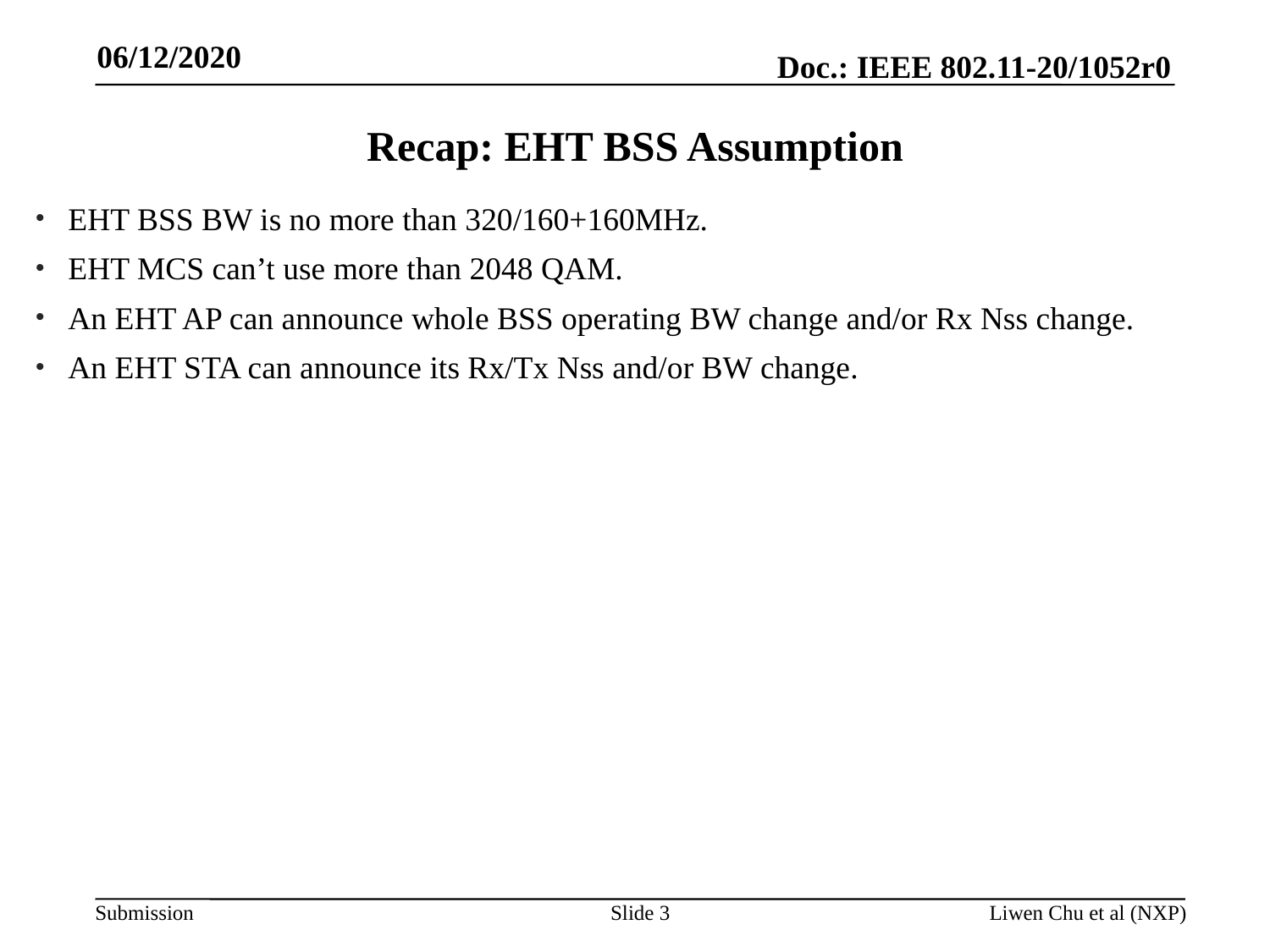

06/12/2020
# Recap: EHT BSS Assumption
EHT BSS BW is no more than 320/160+160MHz.
EHT MCS can’t use more than 2048 QAM.
An EHT AP can announce whole BSS operating BW change and/or Rx Nss change.
An EHT STA can announce its Rx/Tx Nss and/or BW change.

Slide 3
Liwen Chu et al (NXP)